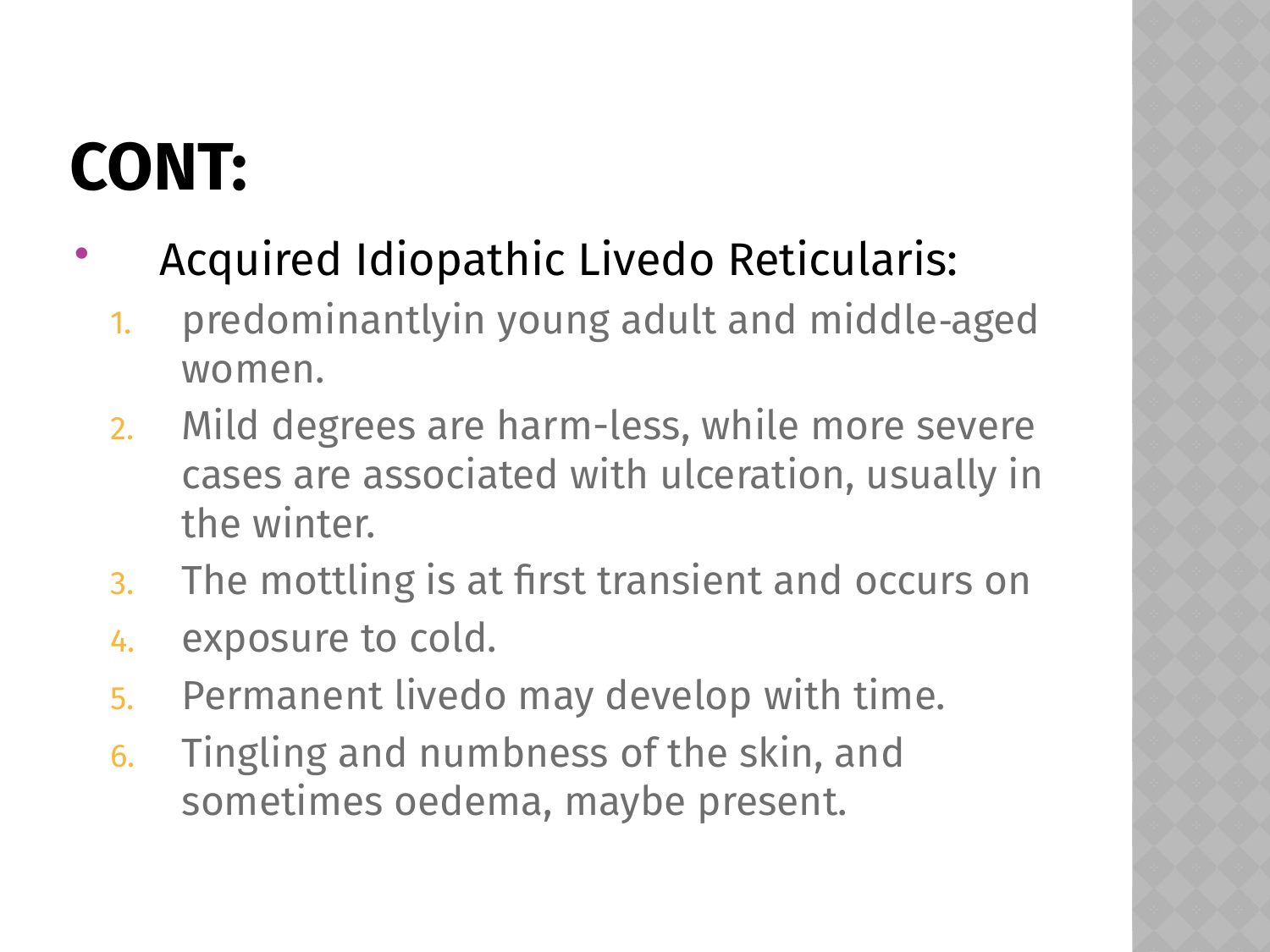

# Cont:
 Acquired Idiopathic Livedo Reticularis:
predominantlyin young adult and middle‐aged women.
Mild degrees are harm-less, while more severe cases are associated with ulceration, usually in the winter.
The mottling is at first transient and occurs on
exposure to cold.
Permanent livedo may develop with time.
Tingling and numbness of the skin, and sometimes oedema, maybe present.